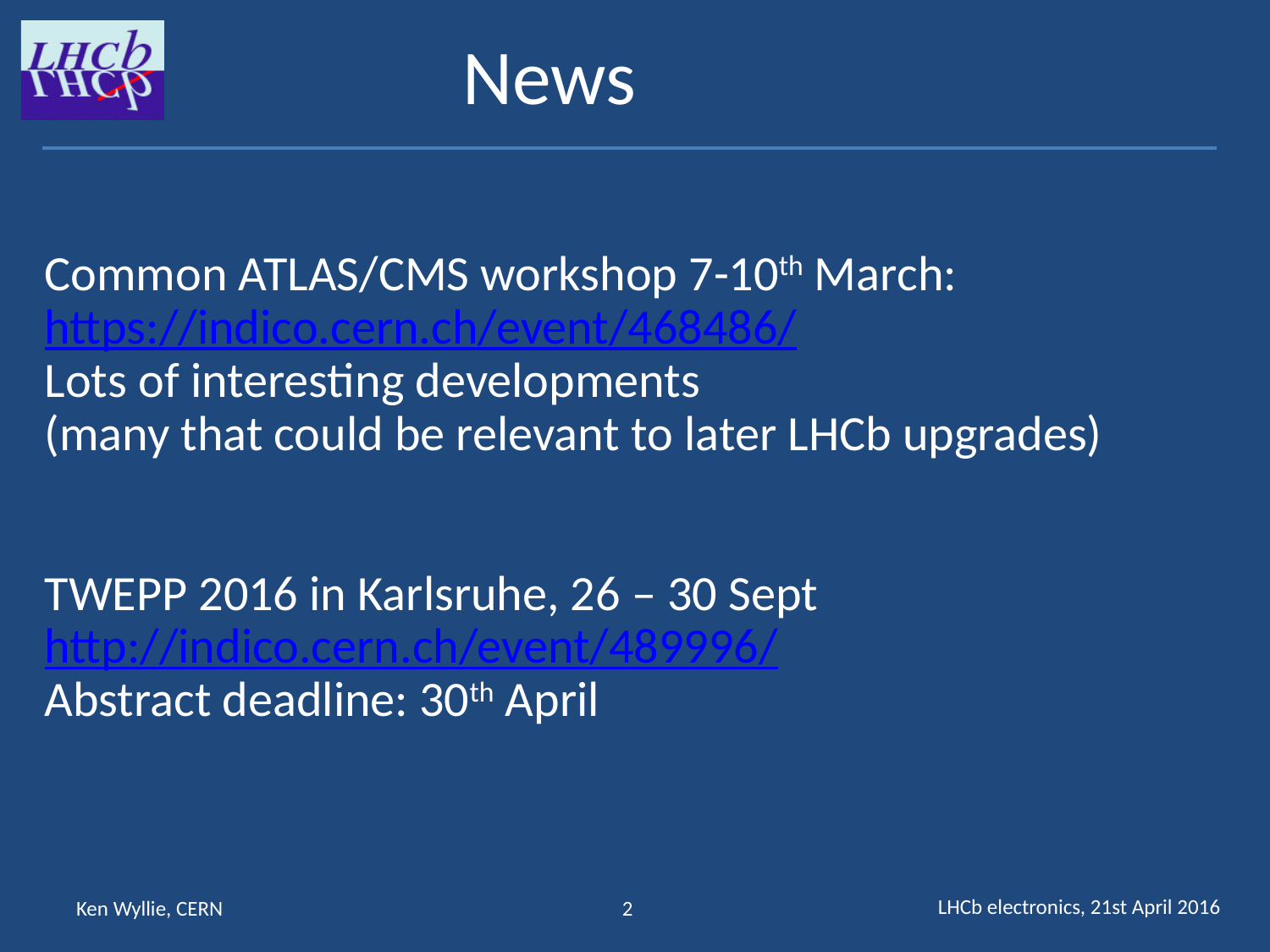

News
Common ATLAS/CMS workshop 7-10th March:
https://indico.cern.ch/event/468486/
Lots of interesting developments
(many that could be relevant to later LHCb upgrades)

TWEPP 2016 in Karlsruhe, 26 – 30 Sept
http://indico.cern.ch/event/489996/
Abstract deadline: 30th April
LHCb electronics, 21st April 2016
Ken Wyllie, CERN
2